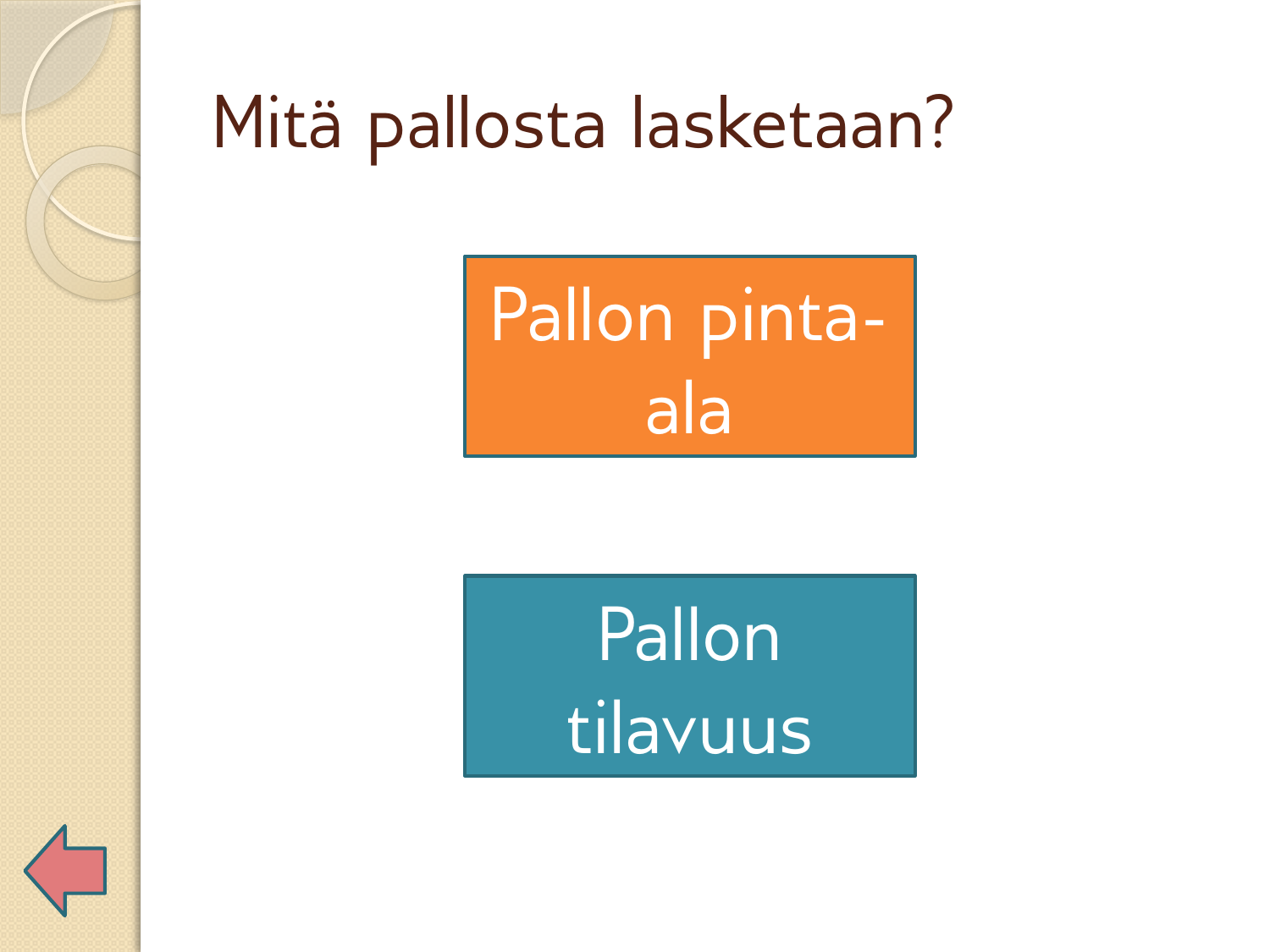

# Mitä pallosta lasketaan?
Pallon pinta-ala
Pallon tilavuus